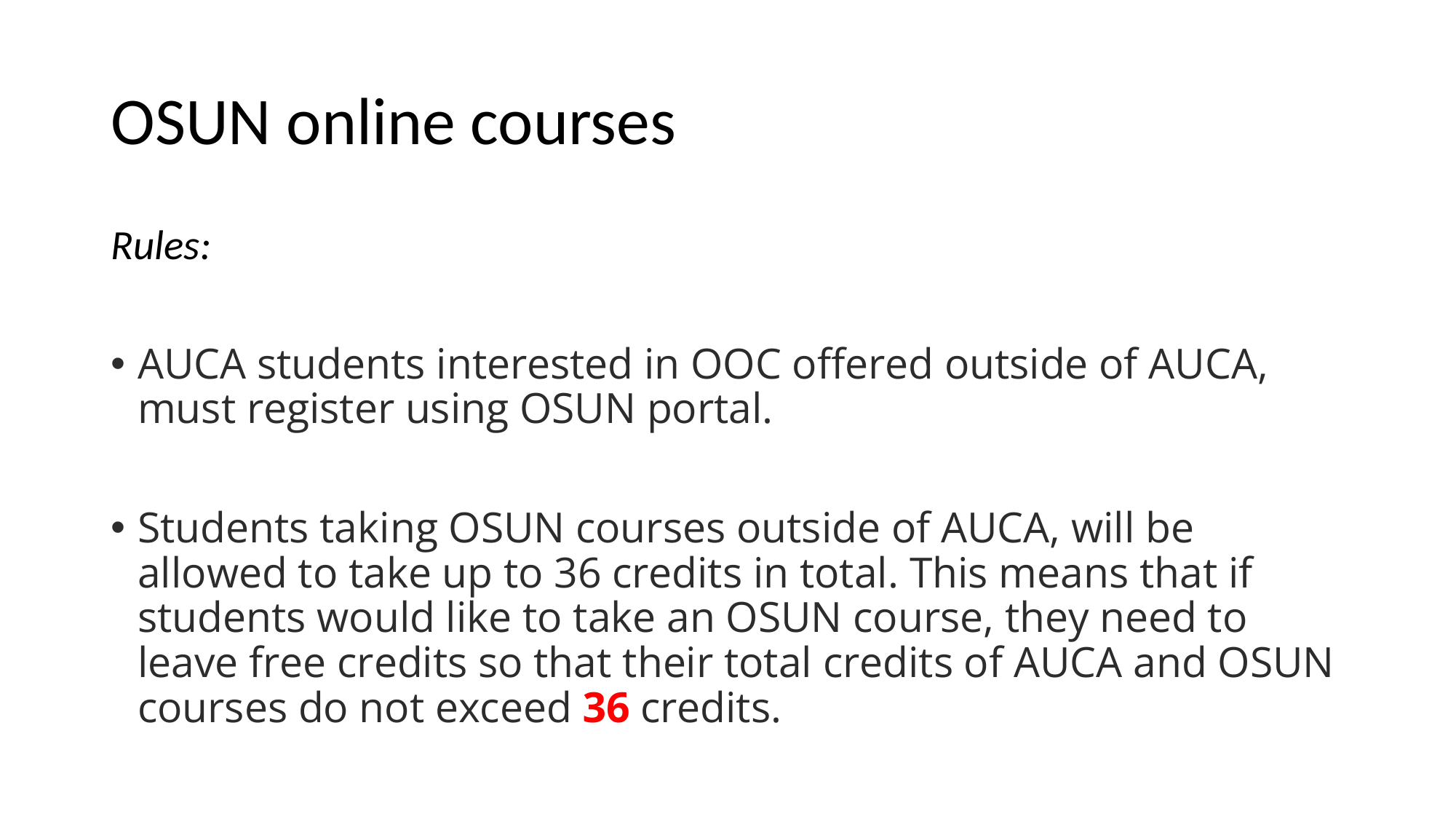

# OSUN online courses
Rules:

AUCA students interested in OOC offered outside of AUCA, must register using OSUN portal.

Students taking OSUN courses outside of AUCA, will be allowed to take up to 36 credits in total. This means that if students would like to take an OSUN course, they need to leave free credits so that their total credits of AUCA and OSUN courses do not exceed 36 credits.